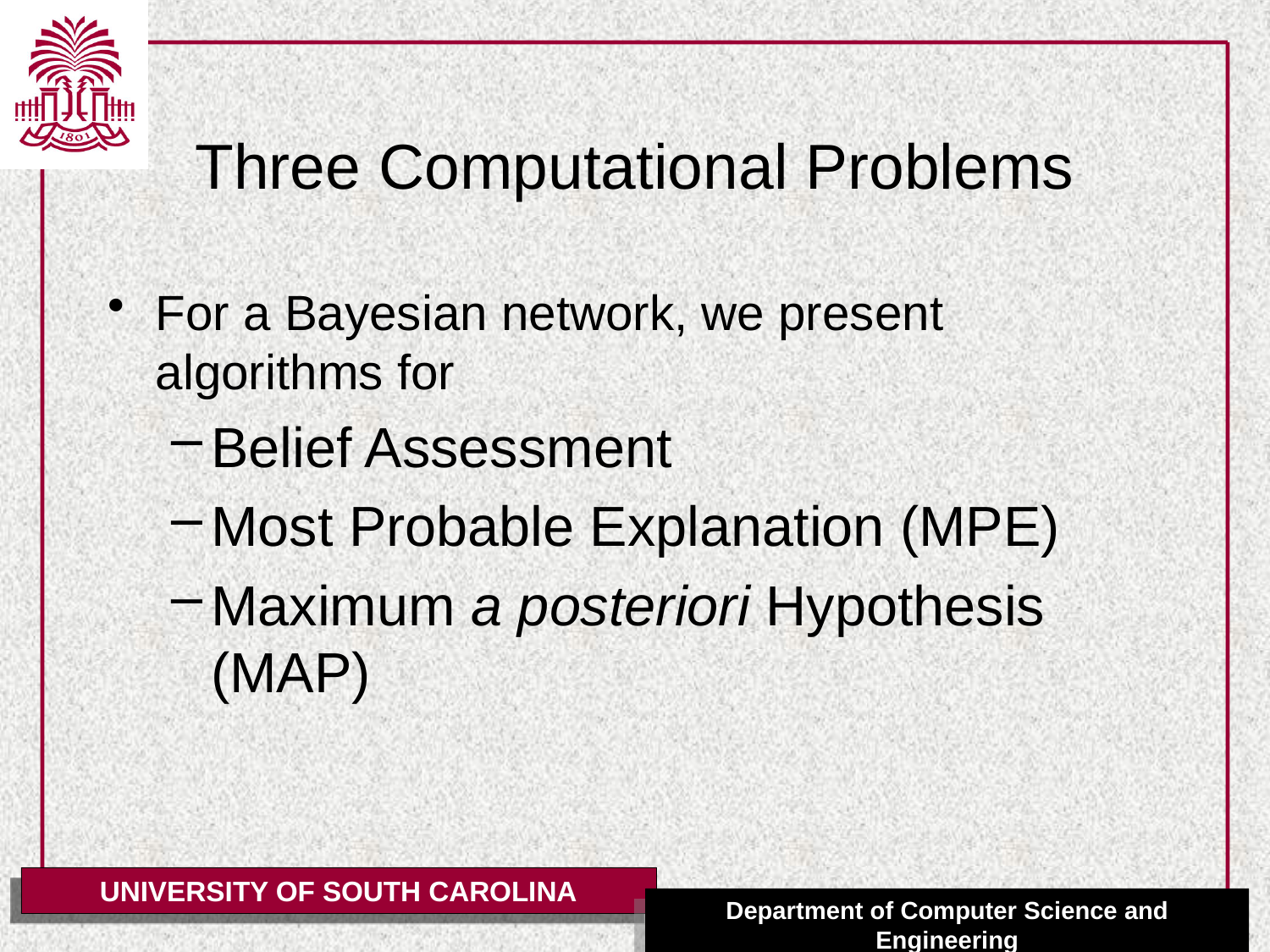

# Three Computational Problems
For a Bayesian network, we present algorithms for
Belief Assessment
Most Probable Explanation (MPE)
Maximum a posteriori Hypothesis (MAP)